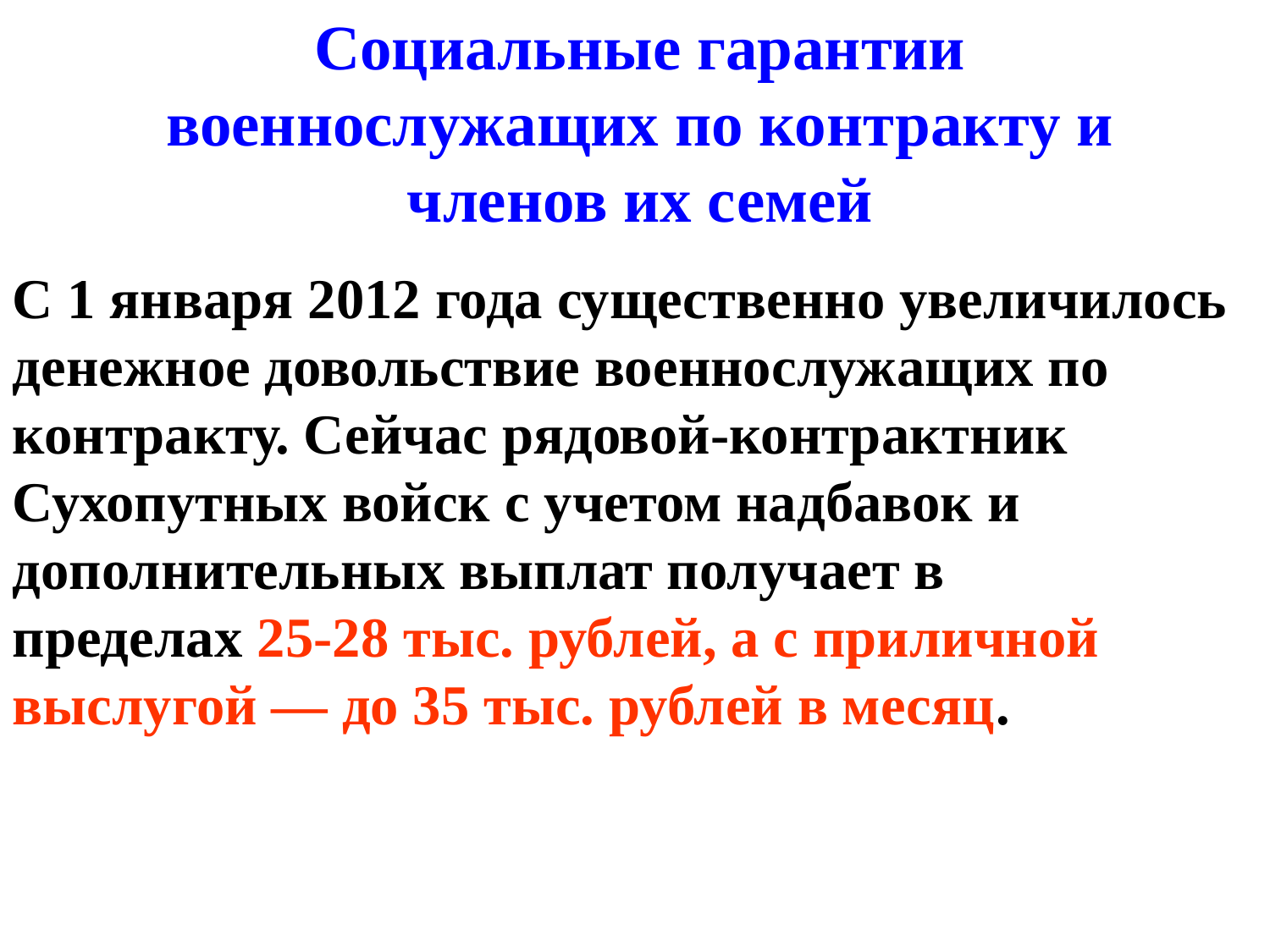

Социальные гарантии военнослужащих по контракту и членов их семей
С 1 января 2012 года существенно увеличилось денежное довольствие военнослужащих по контракту. Сейчас рядовой-контрактник Сухопутных войск с учетом надбавок и дополнительных выплат получает в пределах 25-28 тыс. рублей, а с приличной выслугой — до 35 тыс. рублей в месяц.